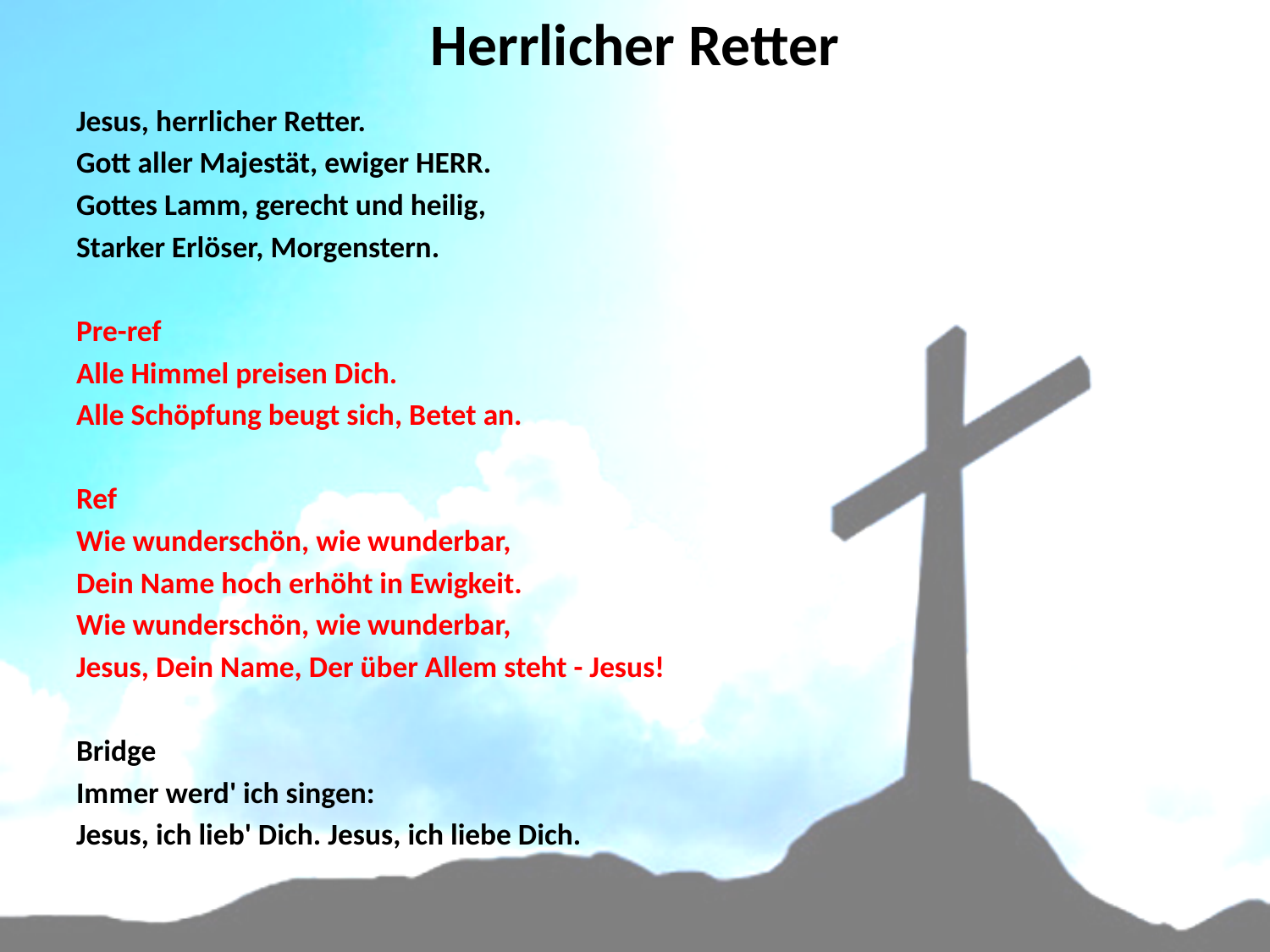

# Herrlicher Retter
Jesus, herrlicher Retter.
Gott aller Majestät, ewiger HERR.
Gottes Lamm, gerecht und heilig,
Starker Erlöser, Morgenstern.

Pre-ref
Alle Himmel preisen Dich.
Alle Schöpfung beugt sich, Betet an.

Ref
Wie wunderschön, wie wunderbar,
Dein Name hoch erhöht in Ewigkeit.
Wie wunderschön, wie wunderbar,
Jesus, Dein Name, Der über Allem steht - Jesus!

Bridge
Immer werd' ich singen:
Jesus, ich lieb' Dich. Jesus, ich liebe Dich.